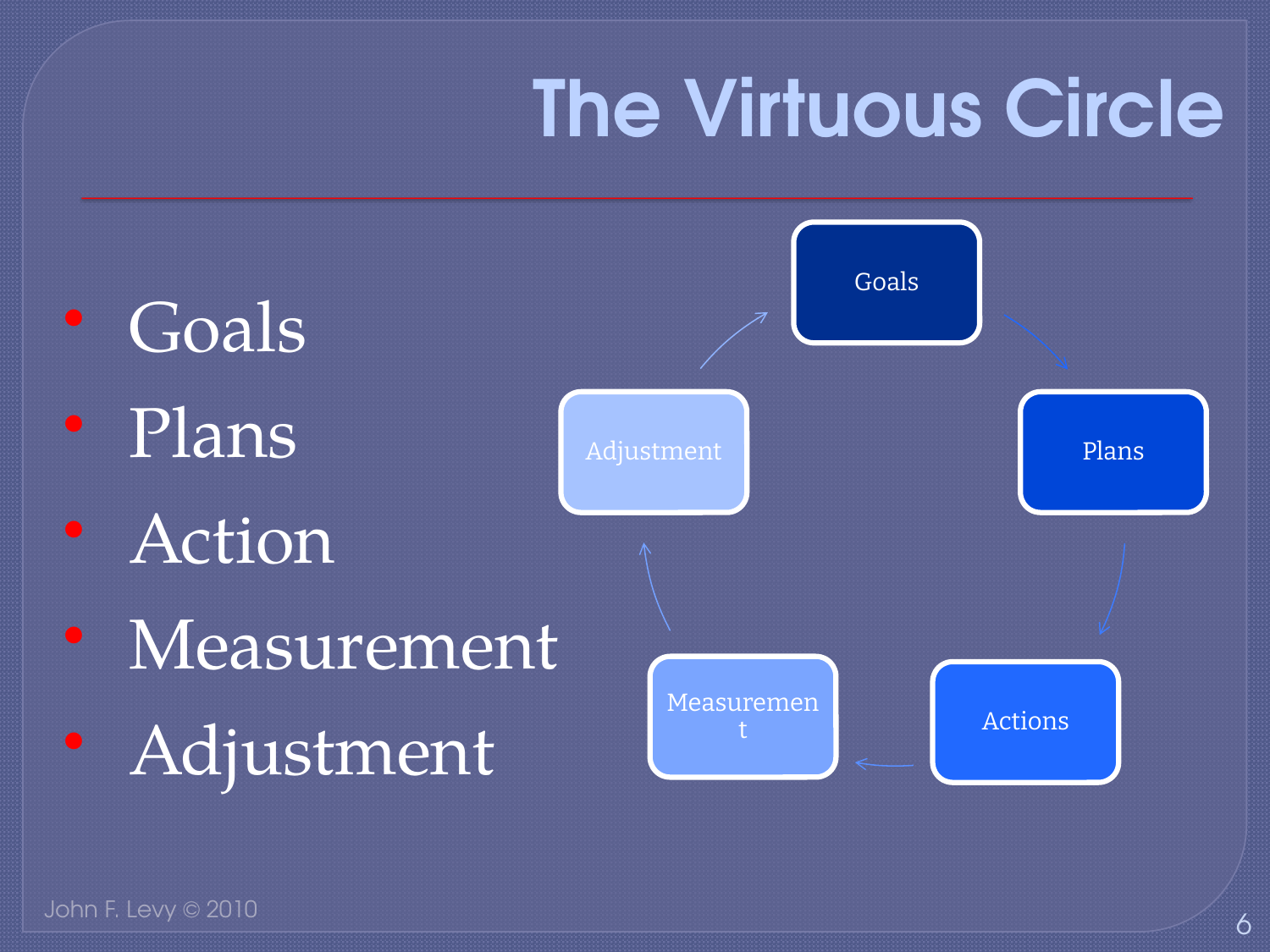

# The Virtuous Circle
Goals
Plans
Actions
Measurement
Adjustment
Goals
Plans
Action
Measurement
Adjustment
John F. Levy © 2010
6